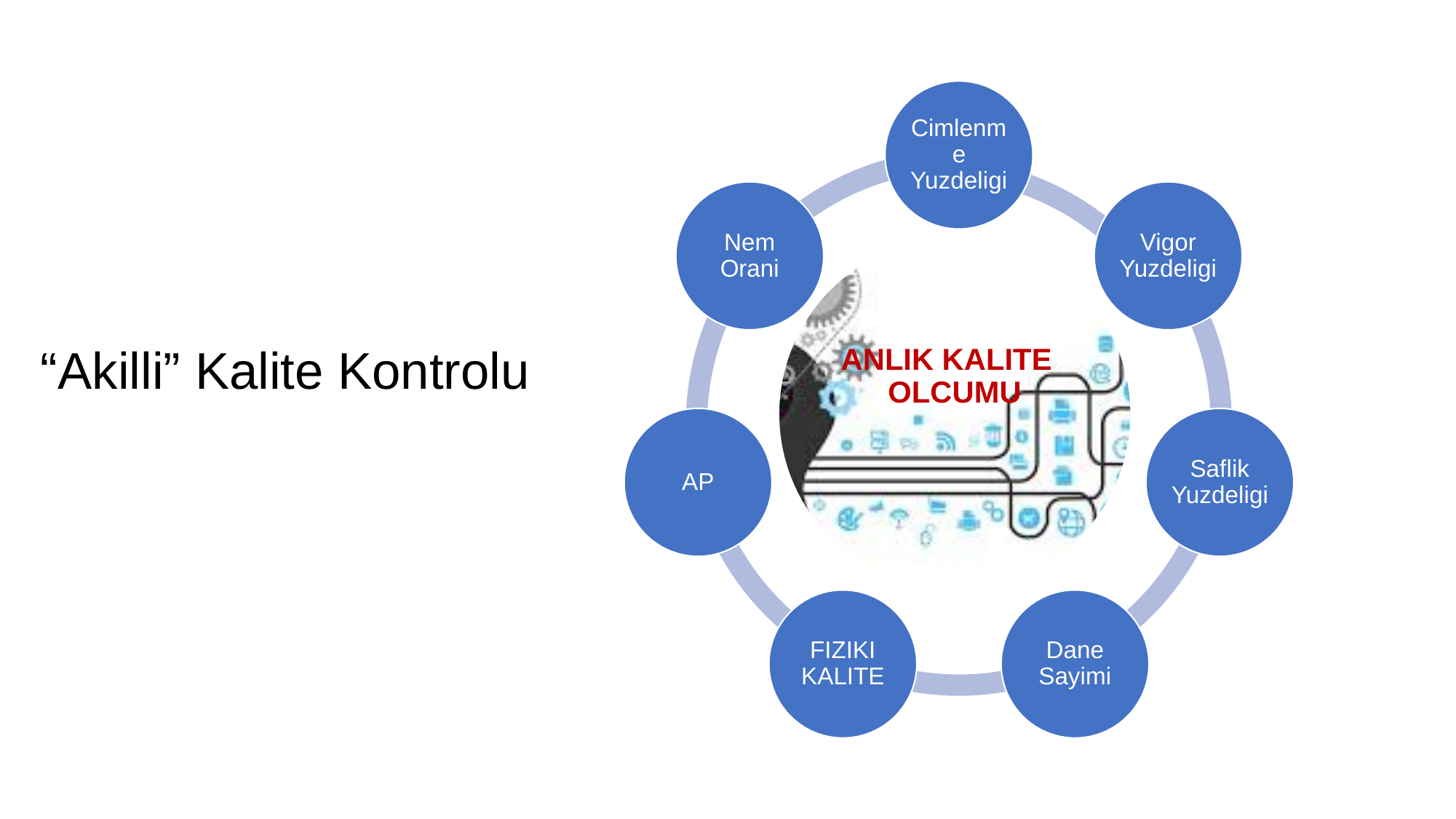

ANLIK KALITE   OLCUMU
Cimlenme Yuzdeligi
Vigor Yuzdeligi
Saflik Yuzdeligi
Dane Sayimi
FIZIKI KALITE
AP
Nem Orani
“Akilli” Kalite Kontrolu